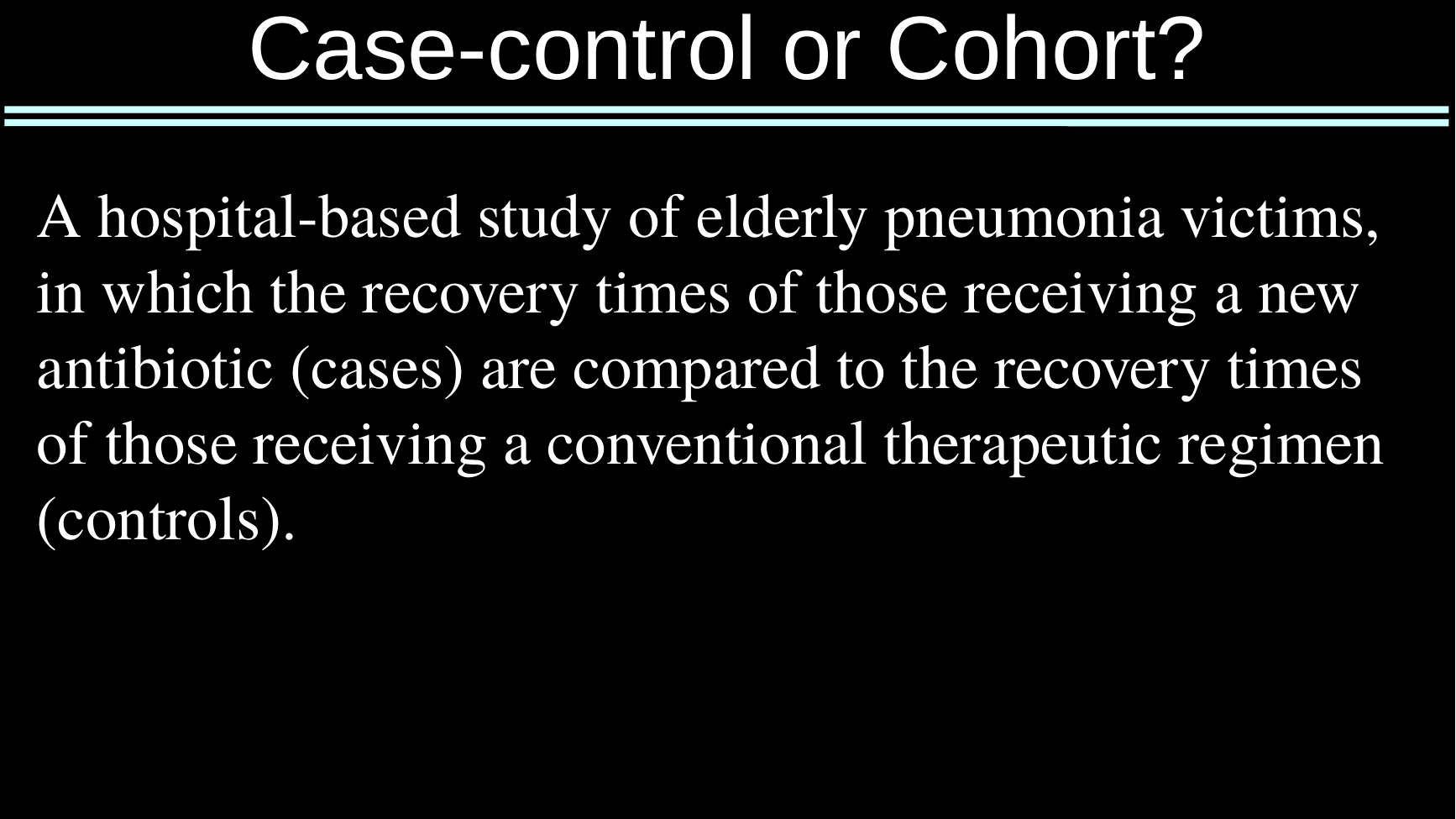

# Case-control or Cohort?
A hospital-based study of elderly pneumonia victims, in which the recovery times of those receiving a new antibiotic (cases) are compared to the recovery times of those receiving a conventional therapeutic regimen (controls).